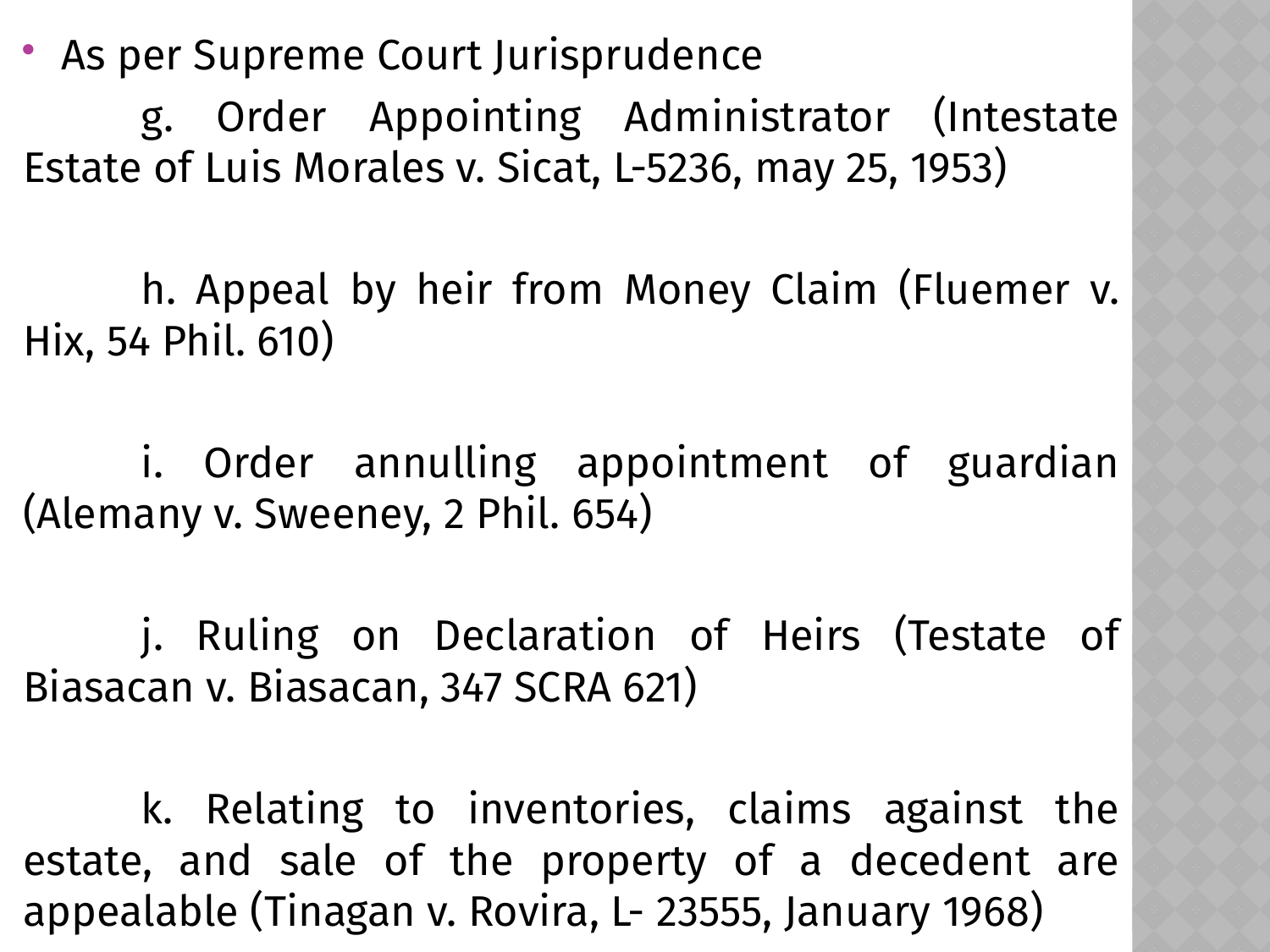

#
As per Supreme Court Jurisprudence
	g. Order Appointing Administrator (Intestate Estate of Luis Morales v. Sicat, L-5236, may 25, 1953)

	h. Appeal by heir from Money Claim (Fluemer v. Hix, 54 Phil. 610)

	i. Order annulling appointment of guardian (Alemany v. Sweeney, 2 Phil. 654)

	j. Ruling on Declaration of Heirs (Testate of Biasacan v. Biasacan, 347 SCRA 621)

	k. Relating to inventories, claims against the estate, and sale of the property of a decedent are appealable (Tinagan v. Rovira, L- 23555, January 1968)